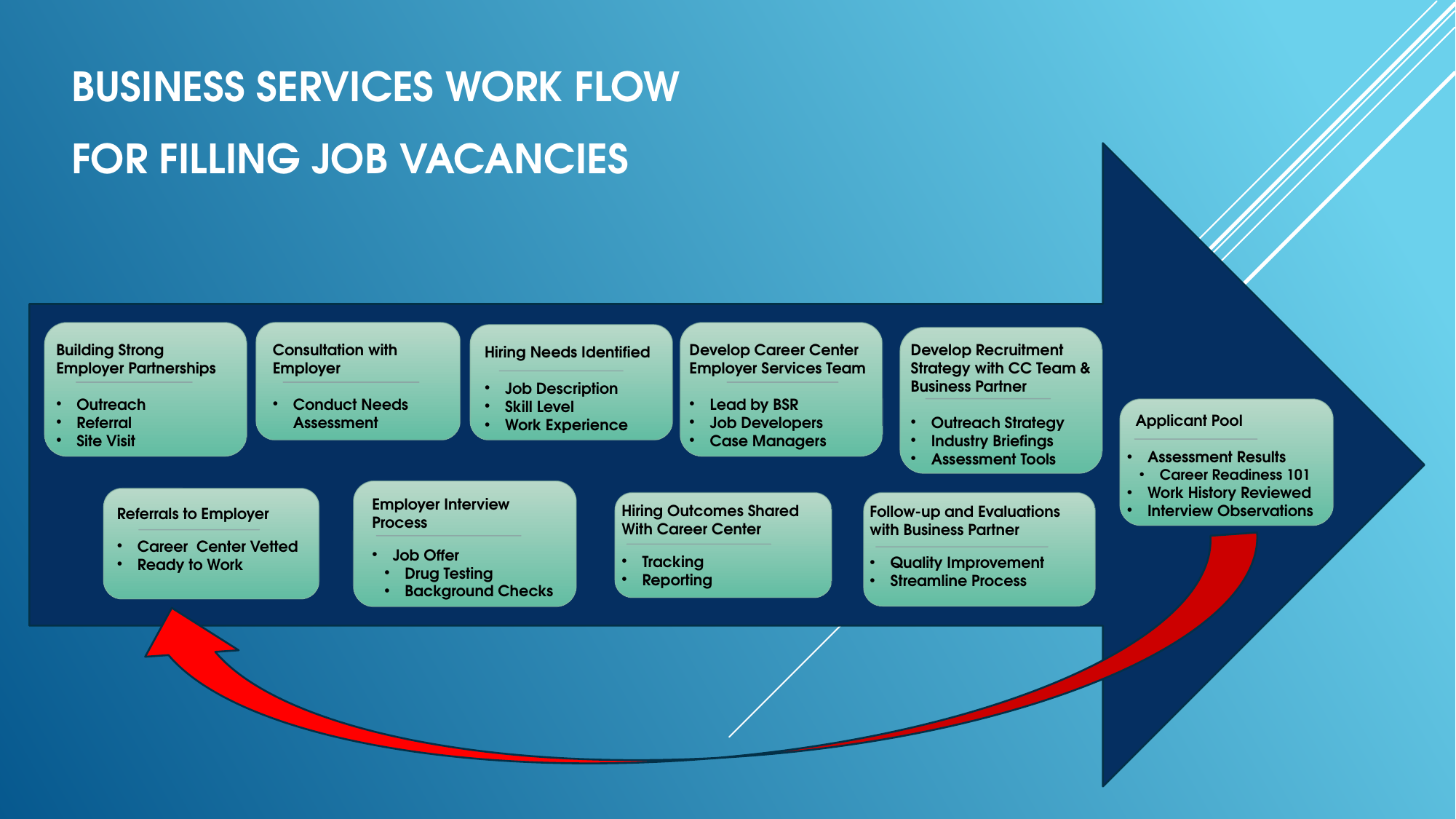

# Business Services Work Flow for Filling Job Vacancies

Building Strong Employer Partnerships

Outreach
Referral
Site Visit
Consultation with Employer

Conduct Needs Assessment
Develop Career Center Employer Services Team

Lead by BSR
Job Developers
Case Managers
Develop Recruitment Strategy with CC Team & Business Partner

Outreach Strategy
Industry Briefings
Assessment Tools
Hiring Needs Identified

Job Description
Skill Level
Work Experience

  Applicant Pool

Assessment Results
Career Readiness 101
Work History Reviewed
Interview Observations

Employer Interview Process

Job Offer
Drug Testing
Background Checks

Hiring Outcomes Shared
With Career Center

Tracking
Reporting
Follow-up and Evaluations with Business Partner

Quality Improvement
Streamline Process
Referrals to Employer

Career  Center Vetted
Ready to Work